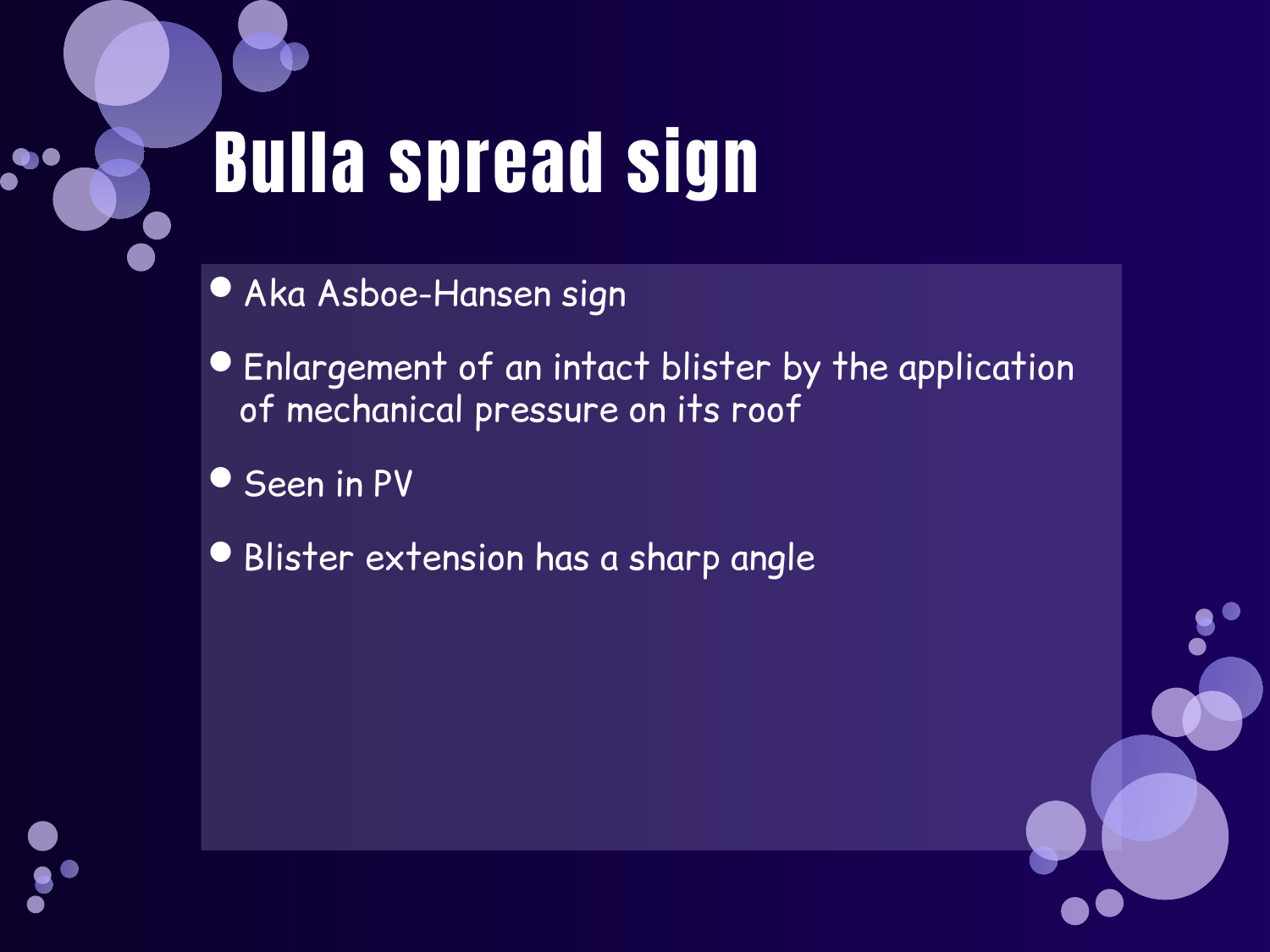

# Bulla spread sign
Aka Asboe-Hansen sign
Enlargement of an intact blister by the application of mechanical pressure on its roof
Seen in PV
Blister extension has a sharp angle